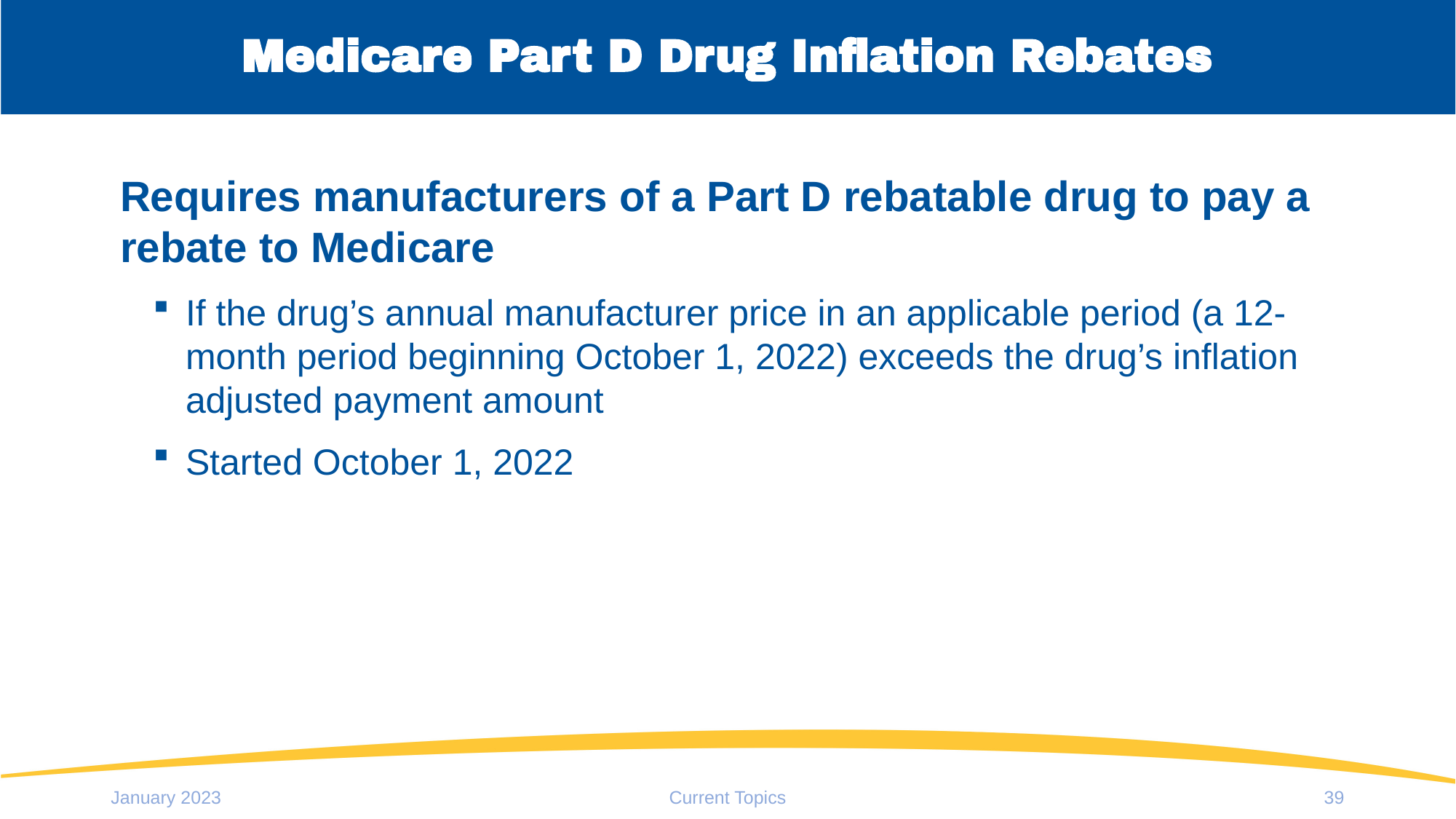

# Medicare Part D Drug Inflation Rebates
Requires manufacturers of a Part D rebatable drug to pay a rebate to Medicare
If the drug’s annual manufacturer price in an applicable period (a 12-month period beginning October 1, 2022) exceeds the drug’s inflation adjusted payment amount
Started October 1, 2022

January 2023
Current Topics
39